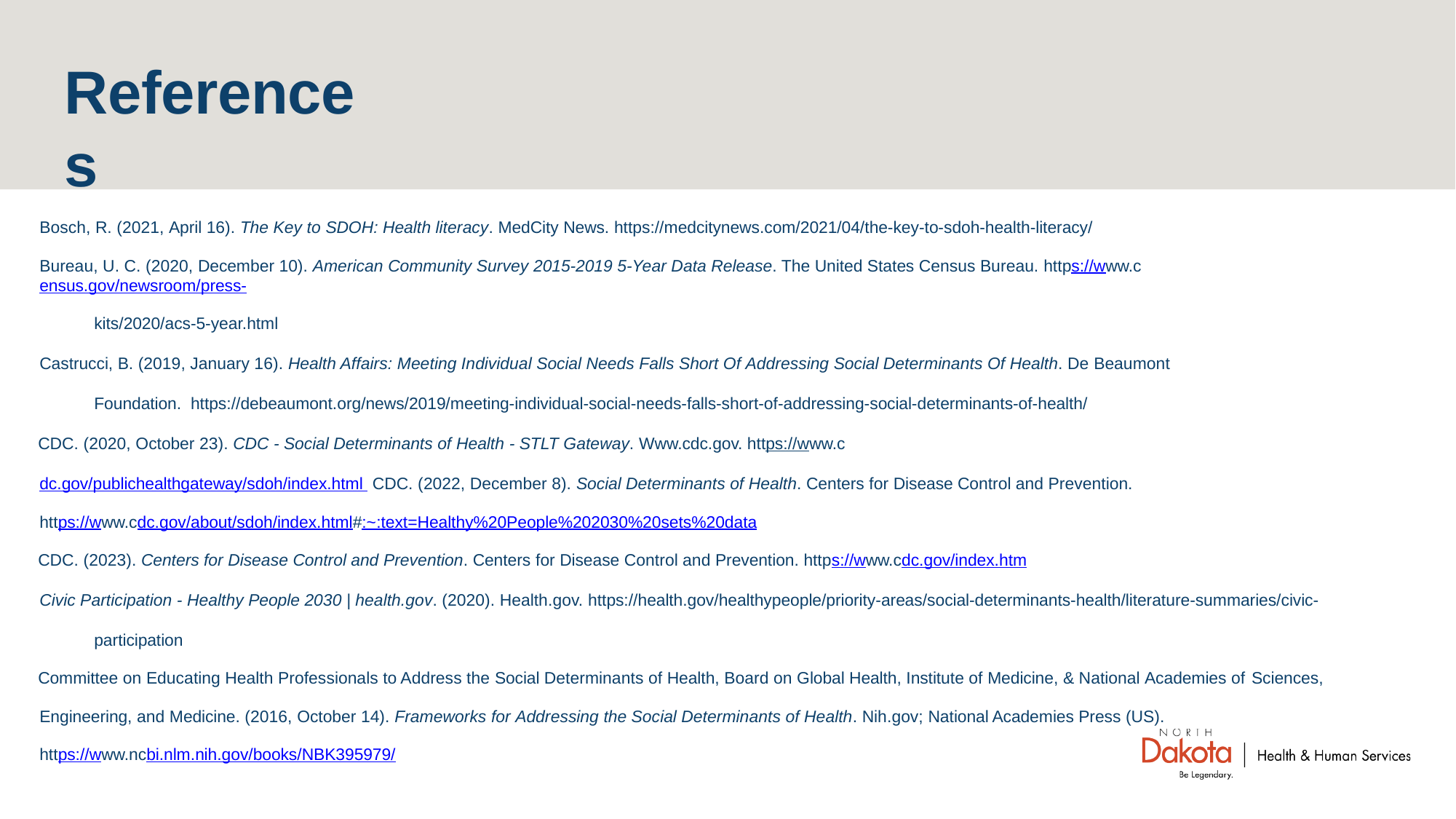

# References
Bosch, R. (2021, April 16). The Key to SDOH: Health literacy. MedCity News. https://medcitynews.com/2021/04/the-key-to-sdoh-health-literacy/

Bureau, U. C. (2020, December 10). American Community Survey 2015-2019 5-Year Data Release. The United States Census Bureau. https://www.census.gov/newsroom/press-

kits/2020/acs-5-year.html
Castrucci, B. (2019, January 16). Health Affairs: Meeting Individual Social Needs Falls Short Of Addressing Social Determinants Of Health. De Beaumont Foundation.  https://debeaumont.org/news/2019/meeting-individual-social-needs-falls-short-of-addressing-social-determinants-of-health/
CDC. (2020, October 23). CDC - Social Determinants of Health - STLT Gateway. Www.cdc.gov. https://www.cdc.gov/publichealthgateway/sdoh/index.html  CDC. (2022, December 8). Social Determinants of Health. Centers for Disease Control and Prevention.

https://www.cdc.gov/about/sdoh/index.html#:~:text=Healthy%20People%202030%20sets%20data

CDC. (2023). Centers for Disease Control and Prevention. Centers for Disease Control and Prevention. https://www.cdc.gov/index.htm
Civic Participation - Healthy People 2030 | health.gov. (2020). Health.gov. https://health.gov/healthypeople/priority-areas/social-determinants-health/literature-summaries/civic-  participation

Committee on Educating Health Professionals to Address the Social Determinants of Health, Board on Global Health, Institute of Medicine, & National Academies of Sciences,

Engineering, and Medicine. (2016, October 14). Frameworks for Addressing the Social Determinants of Health. Nih.gov; National Academies Press (US).

https://www.ncbi.nlm.nih.gov/books/NBK395979/